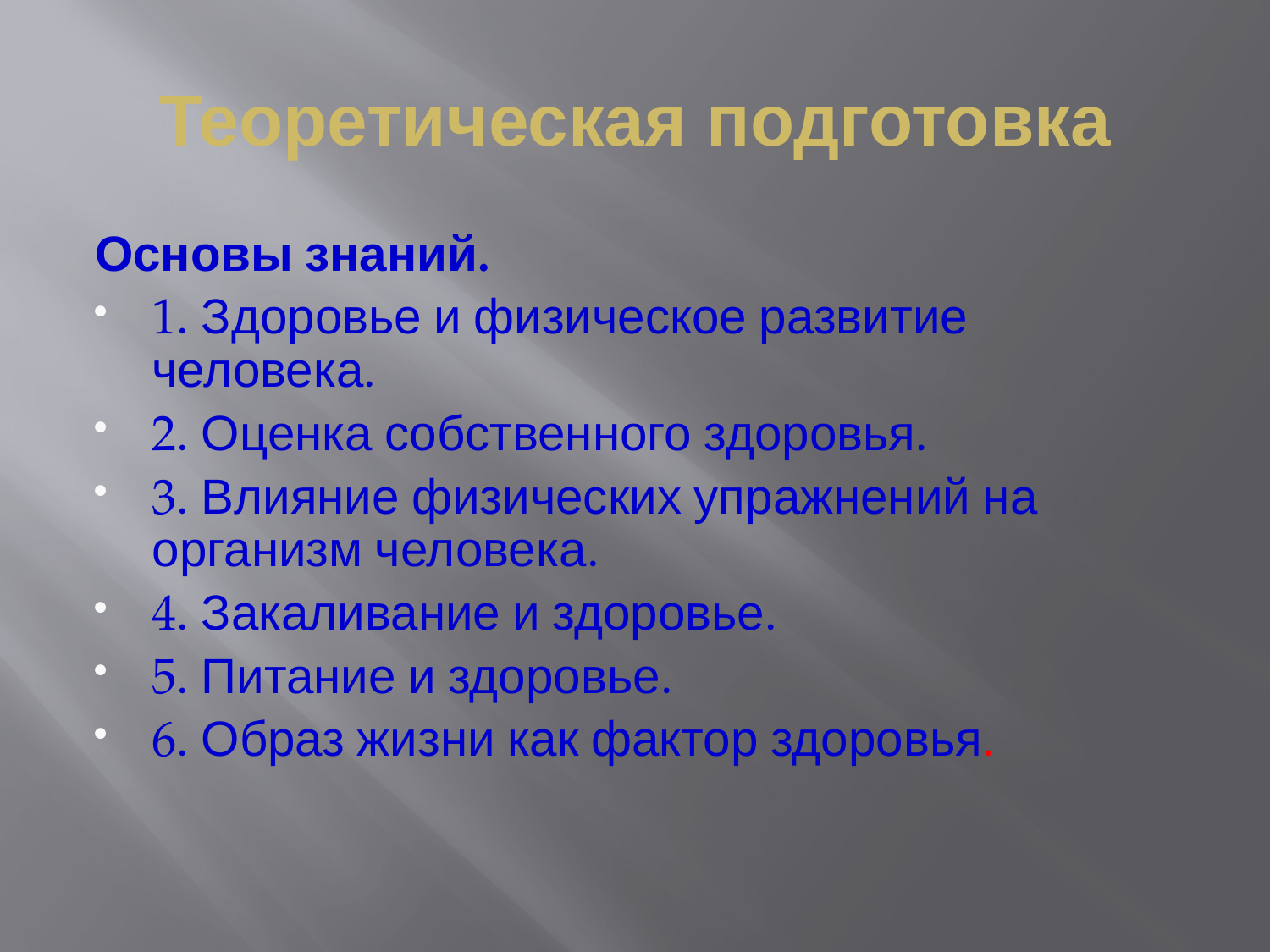

# Теоретическая подготовка
Основы знаний.
1. Здоровье и физическое развитие человека.
2. Оценка собственного здоровья.
3. Влияние физических упражнений на организм человека.
4. Закаливание и здоровье.
5. Питание и здоровье.
6. Образ жизни как фактор здоровья.